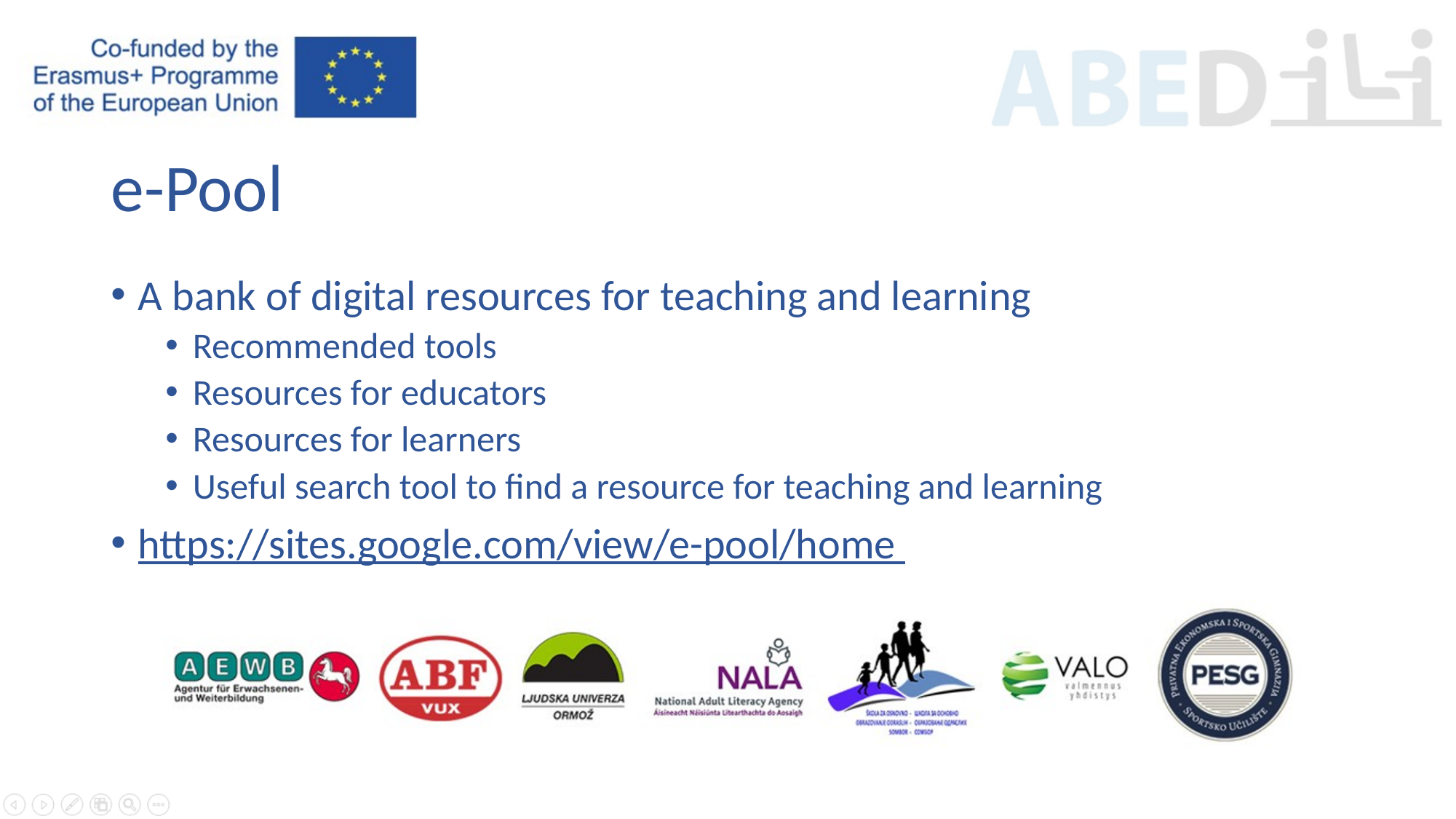

# e-Pool
A bank of digital resources for teaching and learning
Recommended tools
Resources for educators
Resources for learners
Useful search tool to find a resource for teaching and learning
https://sites.google.com/view/e-pool/home